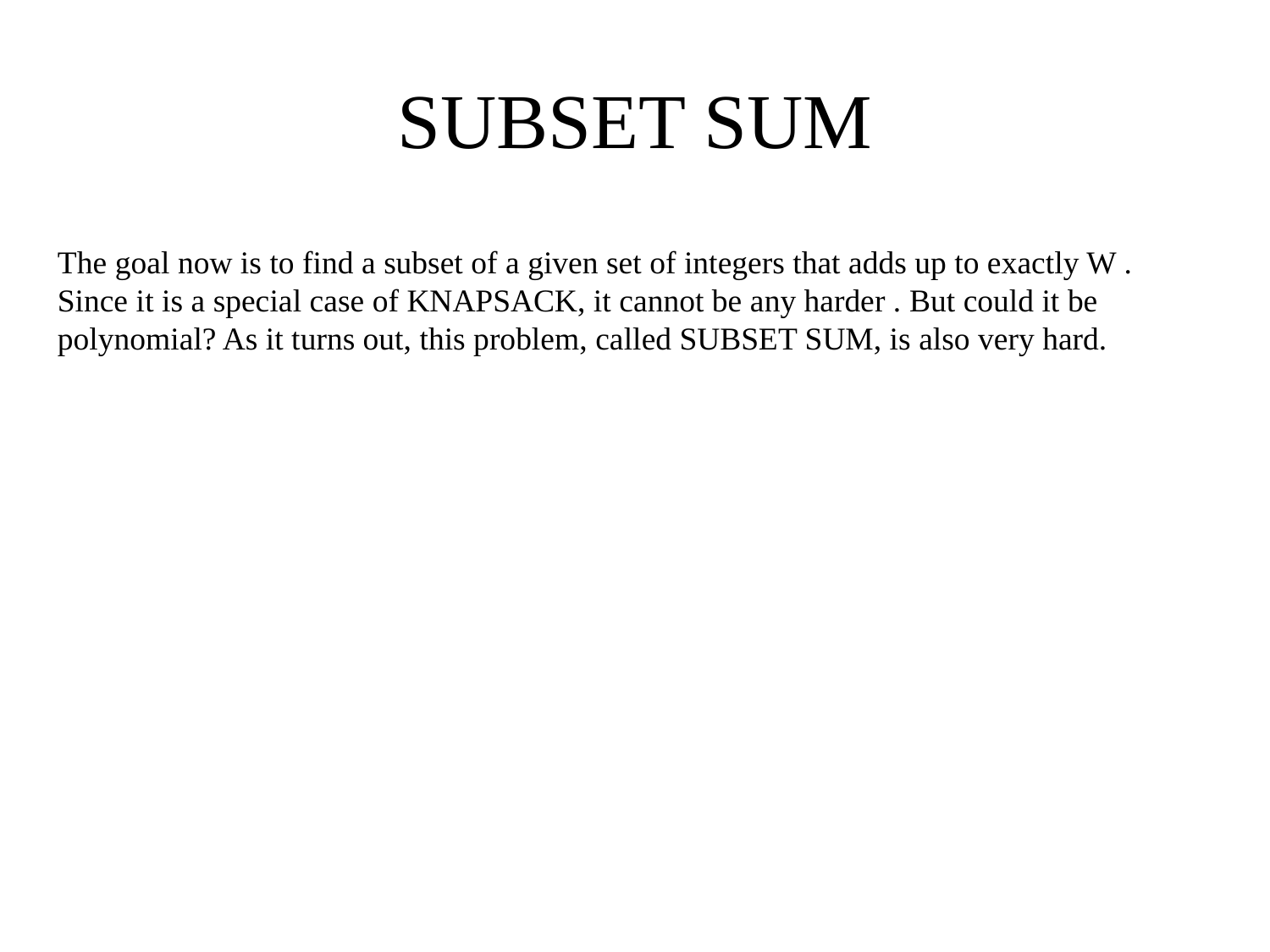

# SUBSET SUM
The goal now is to find a subset of a given set of integers that adds up to exactly W . Since it is a special case of KNAPSACK, it cannot be any harder . But could it be polynomial? As it turns out, this problem, called SUBSET SUM, is also very hard.